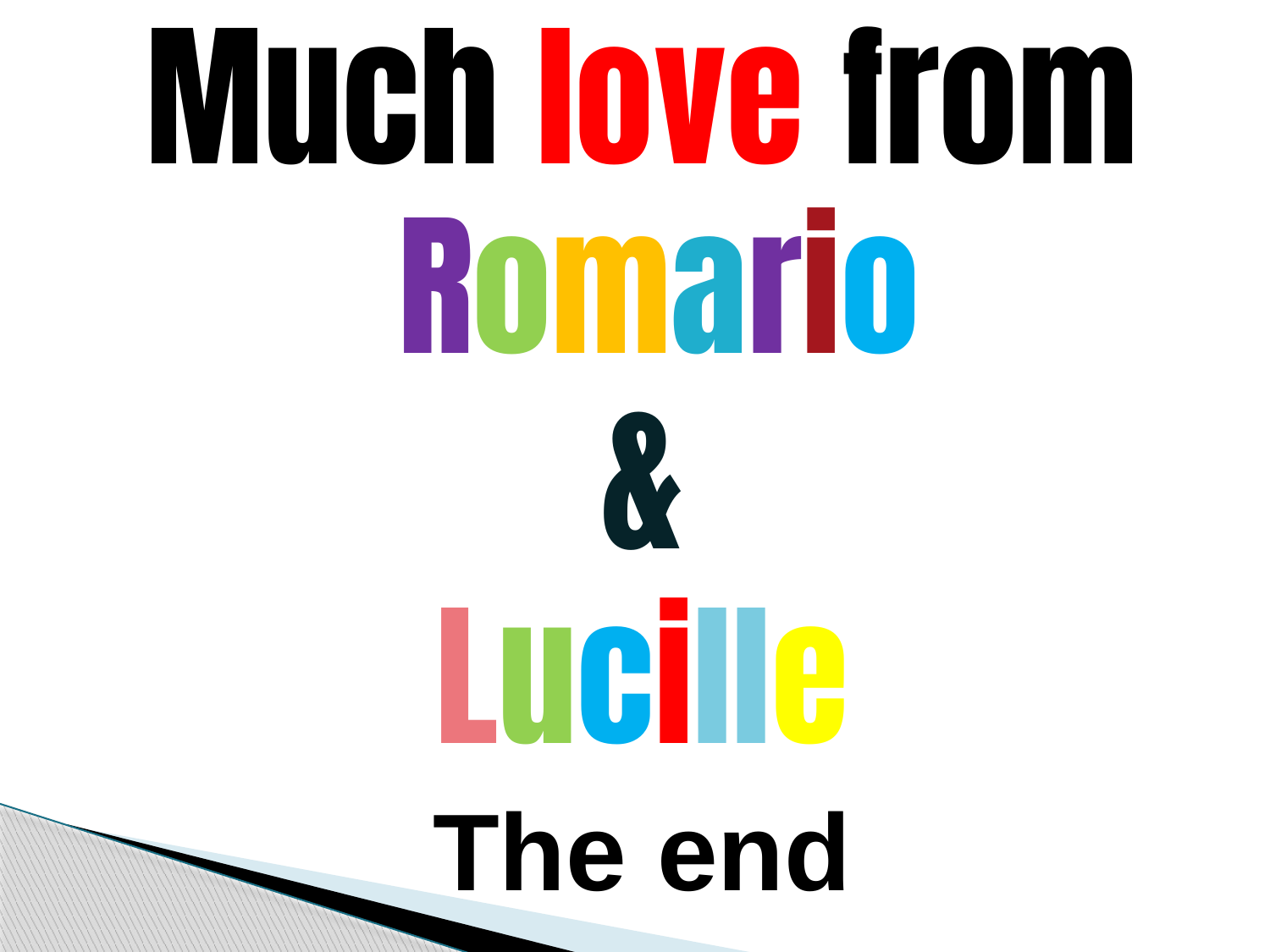

Much love from Romario
 &
Lucille
The end